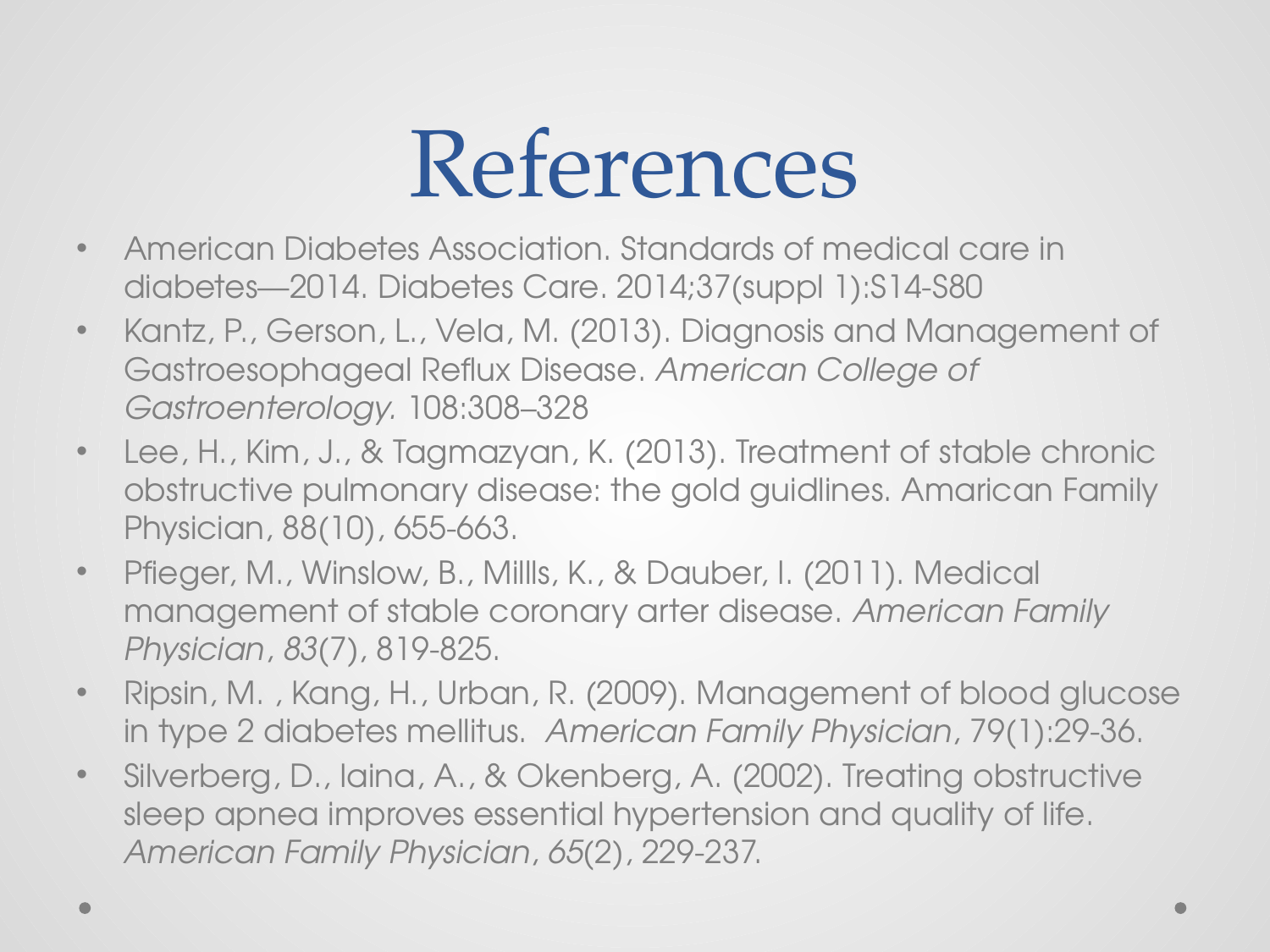

# References
American Diabetes Association. Standards of medical care in diabetes—2014. Diabetes Care. 2014;37(suppl 1):S14-S80
Kantz, P., Gerson, L., Vela, M. (2013). Diagnosis and Management of Gastroesophageal Reflux Disease. American College of Gastroenterology. 108:308–328
Lee, H., Kim, J., & Tagmazyan, K. (2013). Treatment of stable chronic obstructive pulmonary disease: the gold guidlines. Amarican Family Physician, 88(10), 655-663.
Pfieger, M., Winslow, B., Millls, K., & Dauber, I. (2011). Medical management of stable coronary arter disease. American Family Physician, 83(7), 819-825.
Ripsin, M. , Kang, H., Urban, R. (2009). Management of blood glucose in type 2 diabetes mellitus.  American Family Physician, 79(1):29-36.
Silverberg, D., Iaina, A., & Okenberg, A. (2002). Treating obstructive sleep apnea improves essential hypertension and quality of life. American Family Physician, 65(2), 229-237.